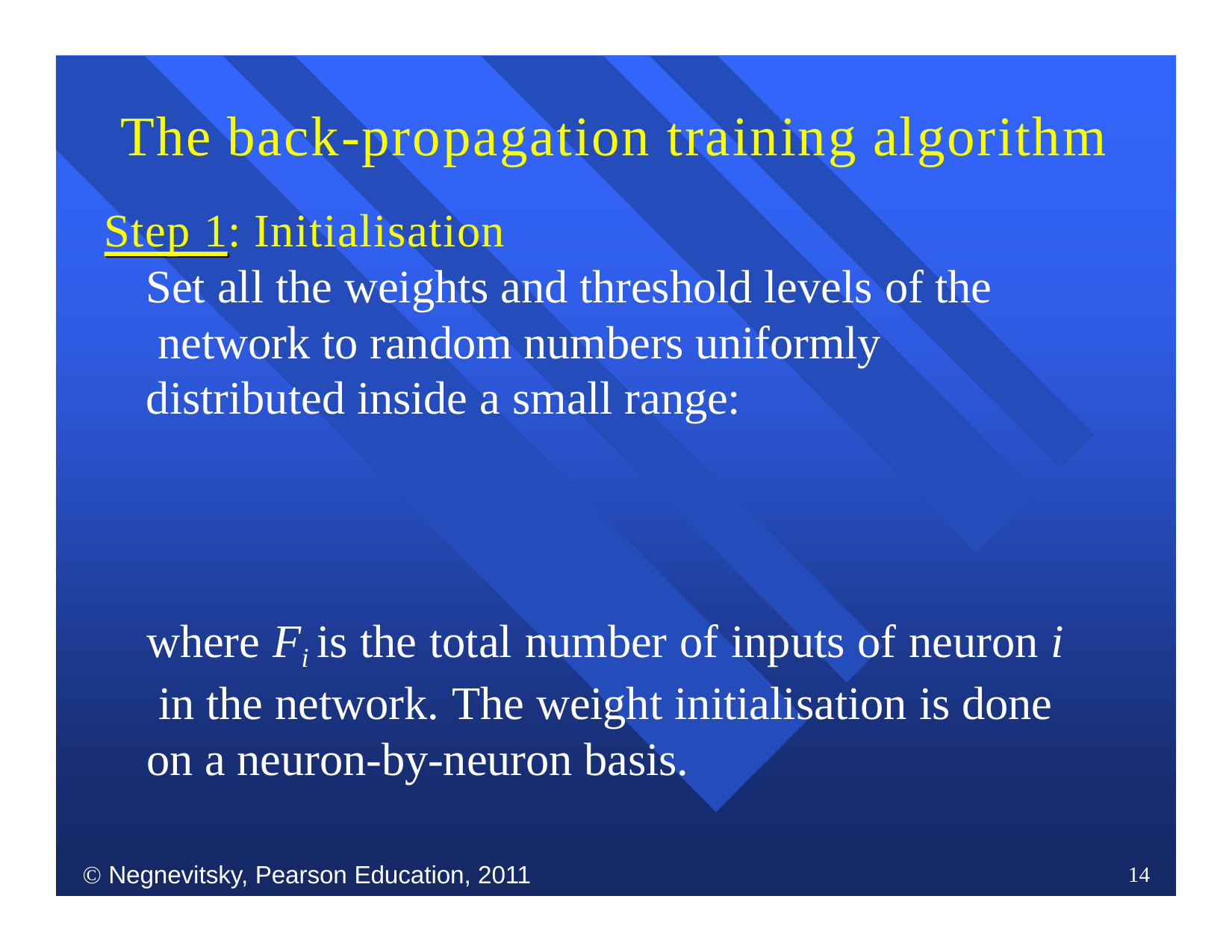

# The back-propagation training algorithm
Step 1: Initialisation
Set all the weights and threshold levels of the  network to random numbers uniformly  distributed inside a small range:

where Fi is the total number of inputs of neuron i  in the network. The weight initialisation is done  on a neuron-by-neuron basis.
© Negnevitsky, Pearson Education, 2011
14